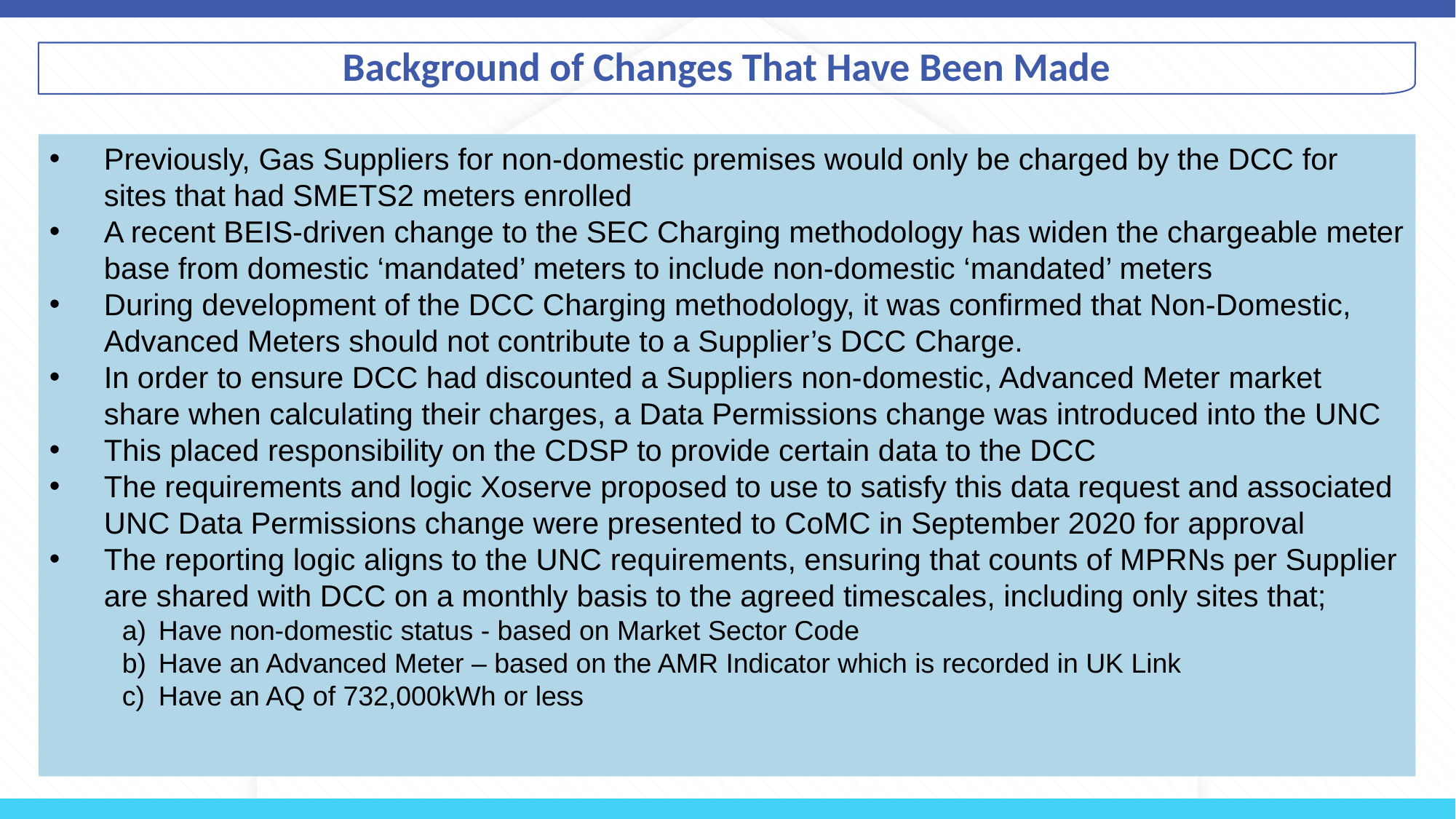

Background of Changes That Have Been Made

Previously, Gas Suppliers for non-domestic premises would only be charged by the DCC for sites that had SMETS2 meters enrolled
A recent BEIS-driven change to the SEC Charging methodology has widen the chargeable meter base from domestic ‘mandated’ meters to include non-domestic ‘mandated’ meters
During development of the DCC Charging methodology, it was confirmed that Non-Domestic, Advanced Meters should not contribute to a Supplier’s DCC Charge.
In order to ensure DCC had discounted a Suppliers non-domestic, Advanced Meter market share when calculating their charges, a Data Permissions change was introduced into the UNC
This placed responsibility on the CDSP to provide certain data to the DCC
The requirements and logic Xoserve proposed to use to satisfy this data request and associated UNC Data Permissions change were presented to CoMC in September 2020 for approval
The reporting logic aligns to the UNC requirements, ensuring that counts of MPRNs per Supplier are shared with DCC on a monthly basis to the agreed timescales, including only sites that;
Have non-domestic status - based on Market Sector Code
Have an Advanced Meter – based on the AMR Indicator which is recorded in UK Link
Have an AQ of 732,000kWh or less